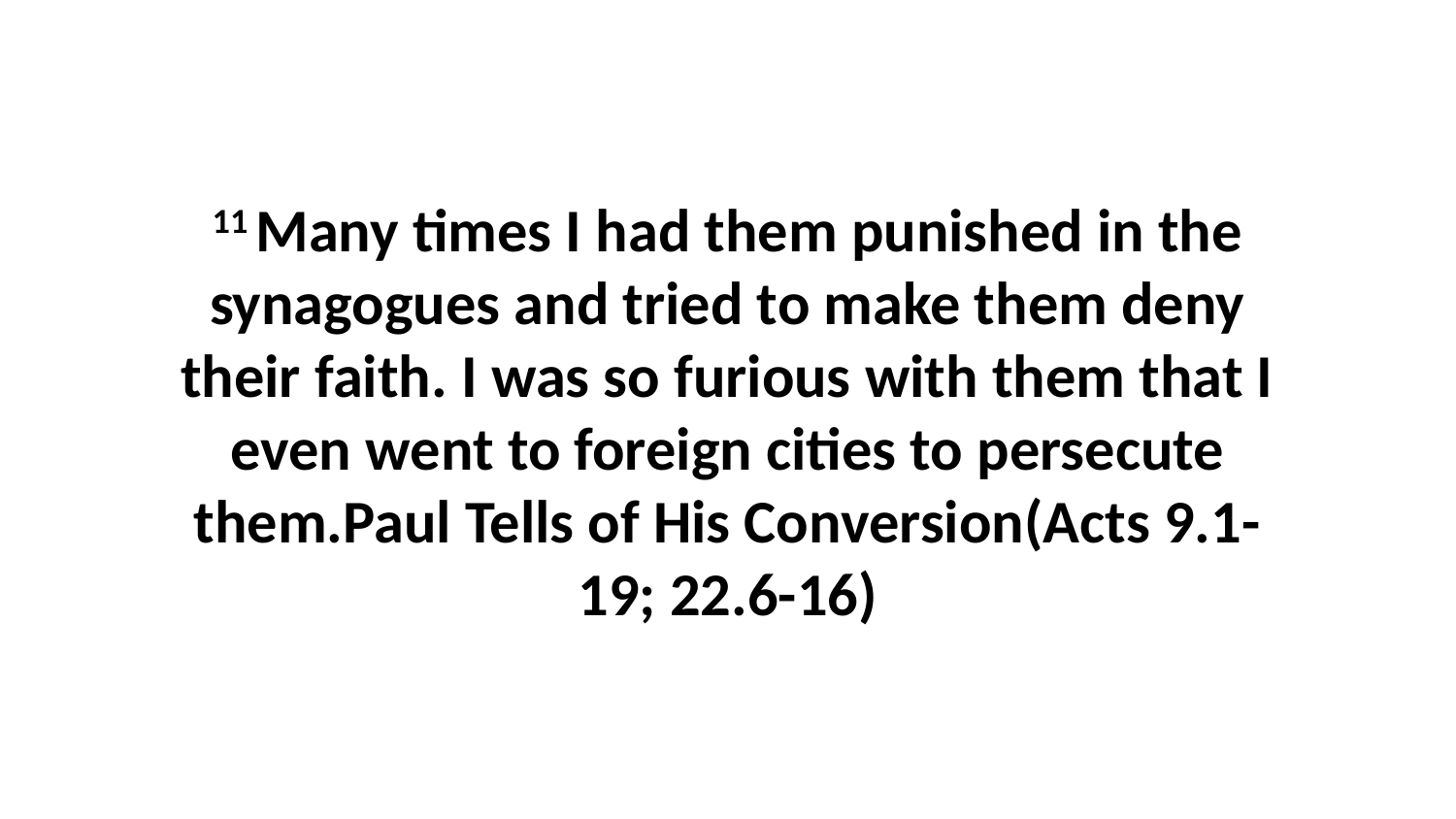

11 Many times I had them punished in the synagogues and tried to make them deny their faith. I was so furious with them that I even went to foreign cities to persecute them.Paul Tells of His Conversion(Acts 9.1-19; 22.6-16)